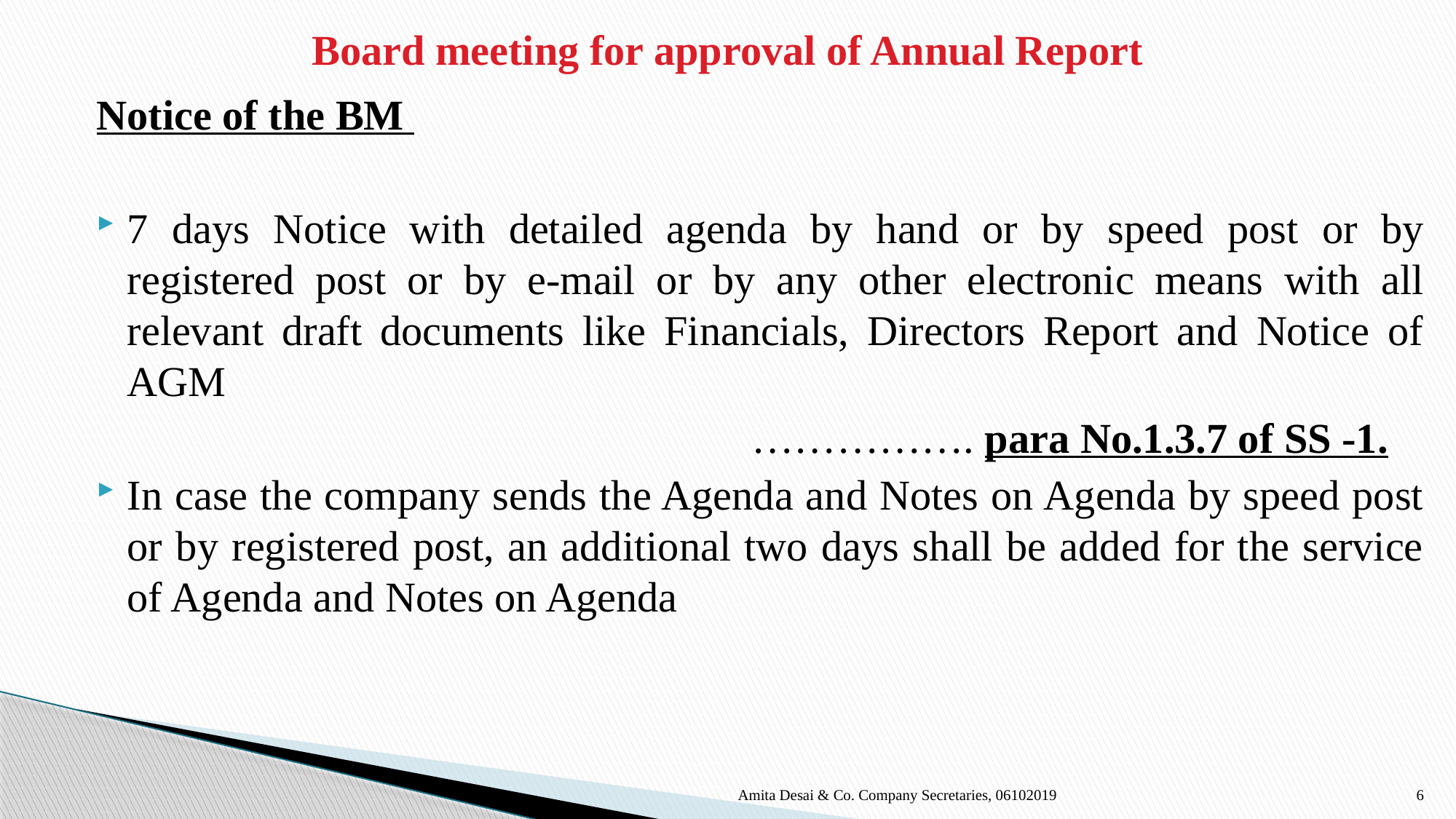

# Board meeting for approval of Annual Report
Notice of the BM

7 days Notice with detailed agenda by hand or by speed post or by registered post or by e-mail or by any other electronic means with all relevant draft documents like Financials, Directors Report and Notice of AGM
  						……………. para No.1.3.7 of SS -1.
In case the company sends the Agenda and Notes on Agenda by speed post or by registered post, an additional two days shall be added for the service of Agenda and Notes on Agenda
Amita Desai & Co. Company Secretaries, 06102019
6